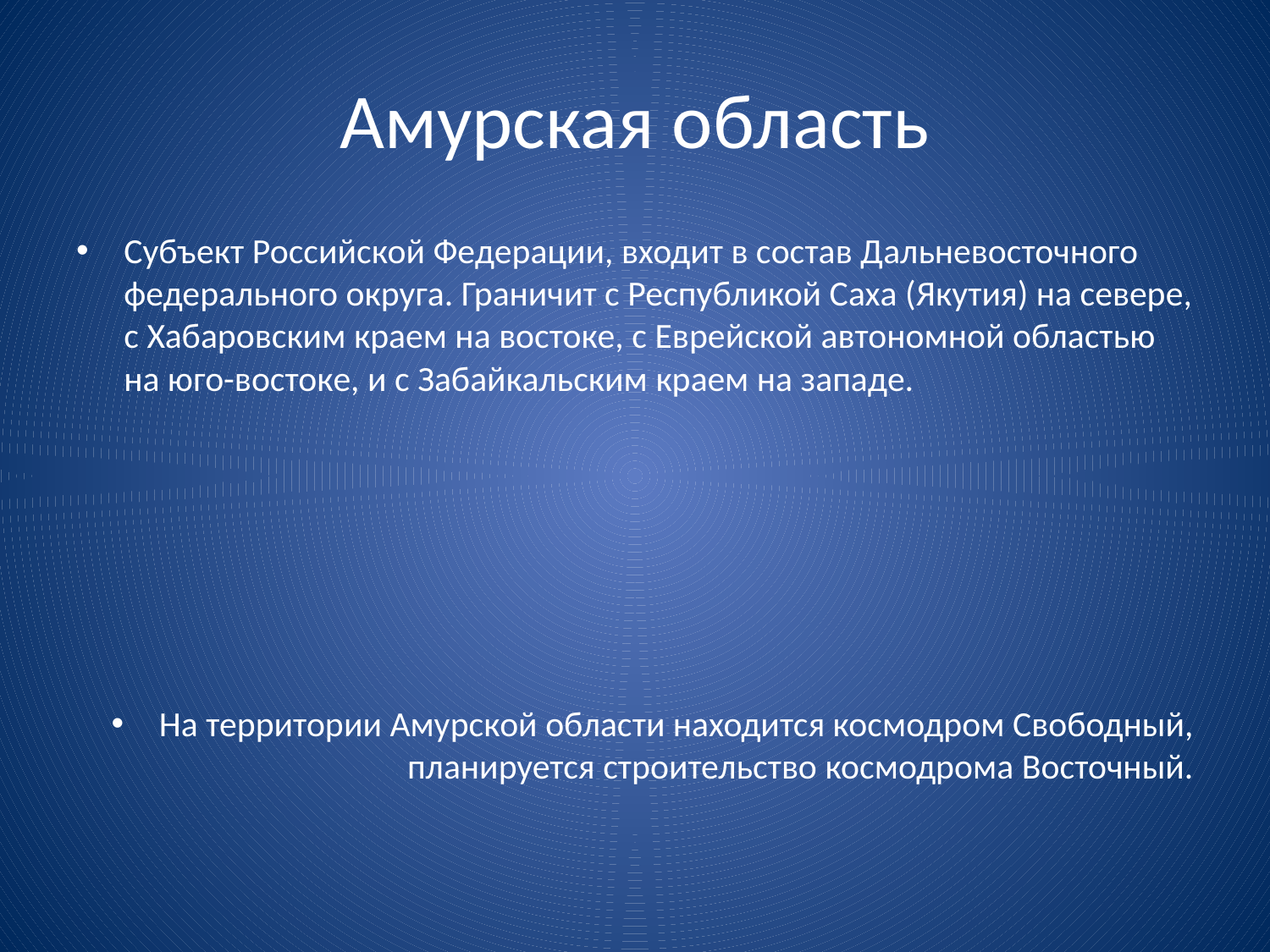

# Амурская область
Субъект Российской Федерации, входит в состав Дальневосточного федерального округа. Граничит с Республикой Саха (Якутия) на севере, с Хабаровским краем на востоке, с Еврейской автономной областью на юго-востоке, и с Забайкальским краем на западе.

На территории Амурской области находится космодром Свободный, планируется строительство космодрома Восточный.